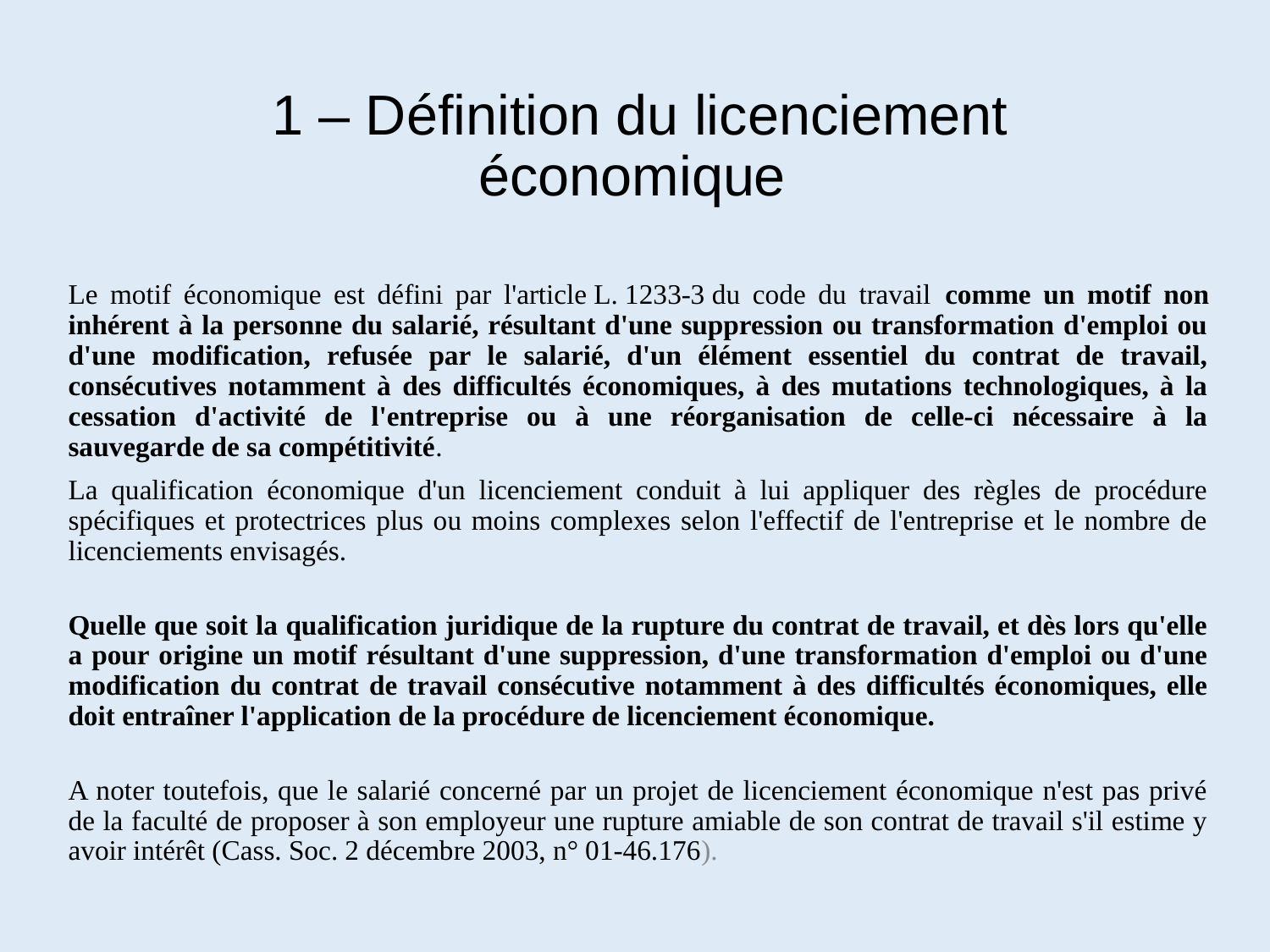

# 1 – Définition du licenciement économique
Le motif économique est défini par l'article L. 1233-3 du code du travail comme un motif non inhérent à la personne du salarié, résultant d'une suppression ou transformation d'emploi ou d'une modification, refusée par le salarié, d'un élément essentiel du contrat de travail, consécutives notamment à des difficultés économiques, à des mutations technologiques, à la cessation d'activité de l'entreprise ou à une réorganisation de celle-ci nécessaire à la sauvegarde de sa compétitivité.
La qualification économique d'un licenciement conduit à lui appliquer des règles de procédure spécifiques et protectrices plus ou moins complexes selon l'effectif de l'entreprise et le nombre de licenciements envisagés.
Quelle que soit la qualification juridique de la rupture du contrat de travail, et dès lors qu'elle a pour origine un motif résultant d'une suppression, d'une transformation d'emploi ou d'une modification du contrat de travail consécutive notamment à des difficultés économiques, elle doit entraîner l'application de la procédure de licenciement économique.
A noter toutefois, que le salarié concerné par un projet de licenciement économique n'est pas privé de la faculté de proposer à son employeur une rupture amiable de son contrat de travail s'il estime y avoir intérêt (Cass. Soc. 2 décembre 2003, n° 01-46.176).